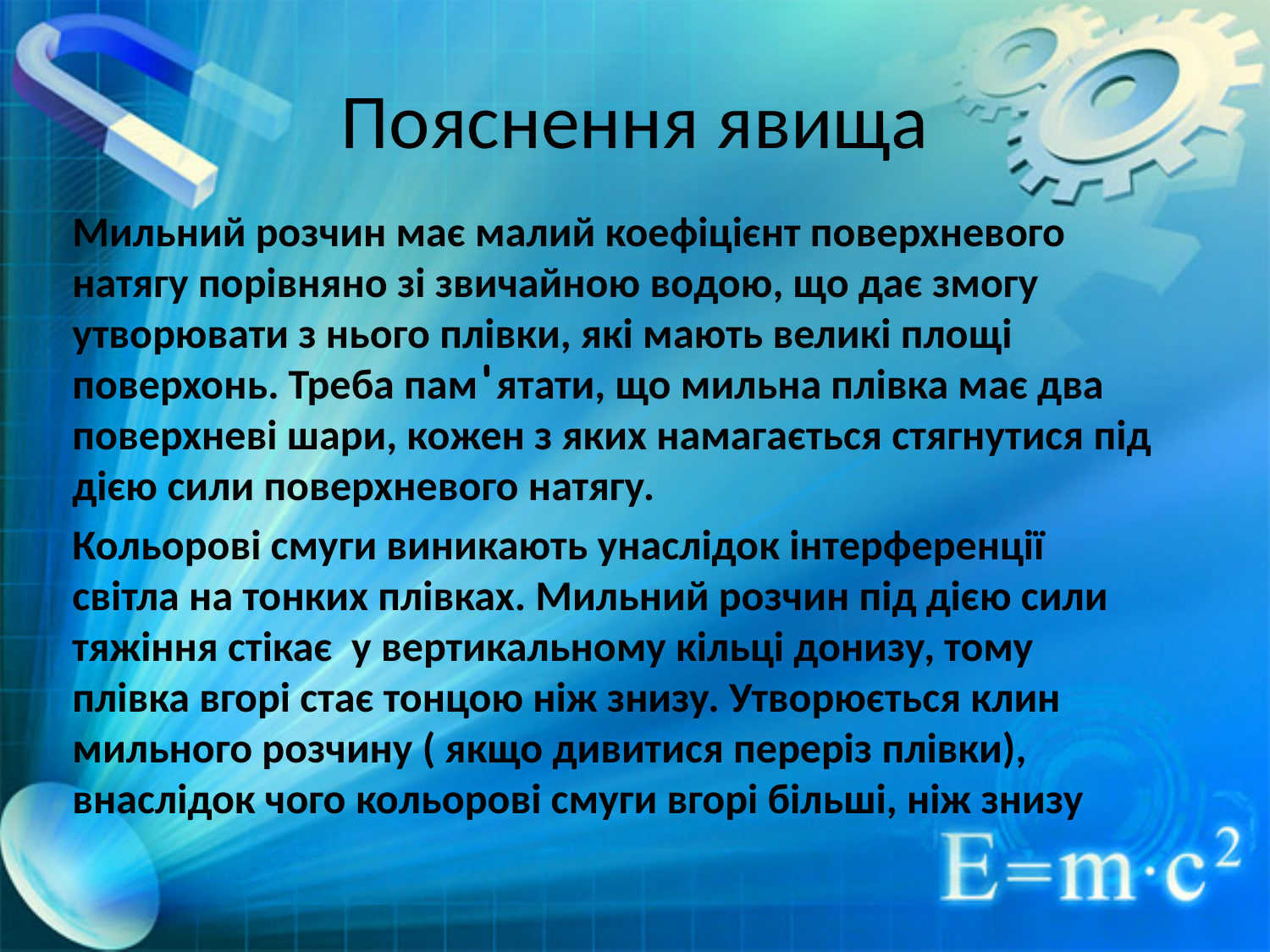

# Пояснення явища
Мильний розчин має малий коефіцієнт поверхневого натягу порівняно зі звичайною водою, що дає змогу утворювати з нього плівки, які мають великі площі поверхонь. Треба пам'ятати, що мильна плівка має два поверхневі шари, кожен з яких намагається стягнутися під дією сили поверхневого натягу.
Кольорові смуги виникають унаслідок інтерференції світла на тонких плівках. Мильний розчин під дією сили тяжіння стікає  у вертикальному кільці донизу, тому плівка вгорі стає тонцою ніж знизу. Утворюється клин мильного розчину ( якщо дивитися переріз плівки), внаслідок чого кольорові смуги вгорі більші, ніж знизу